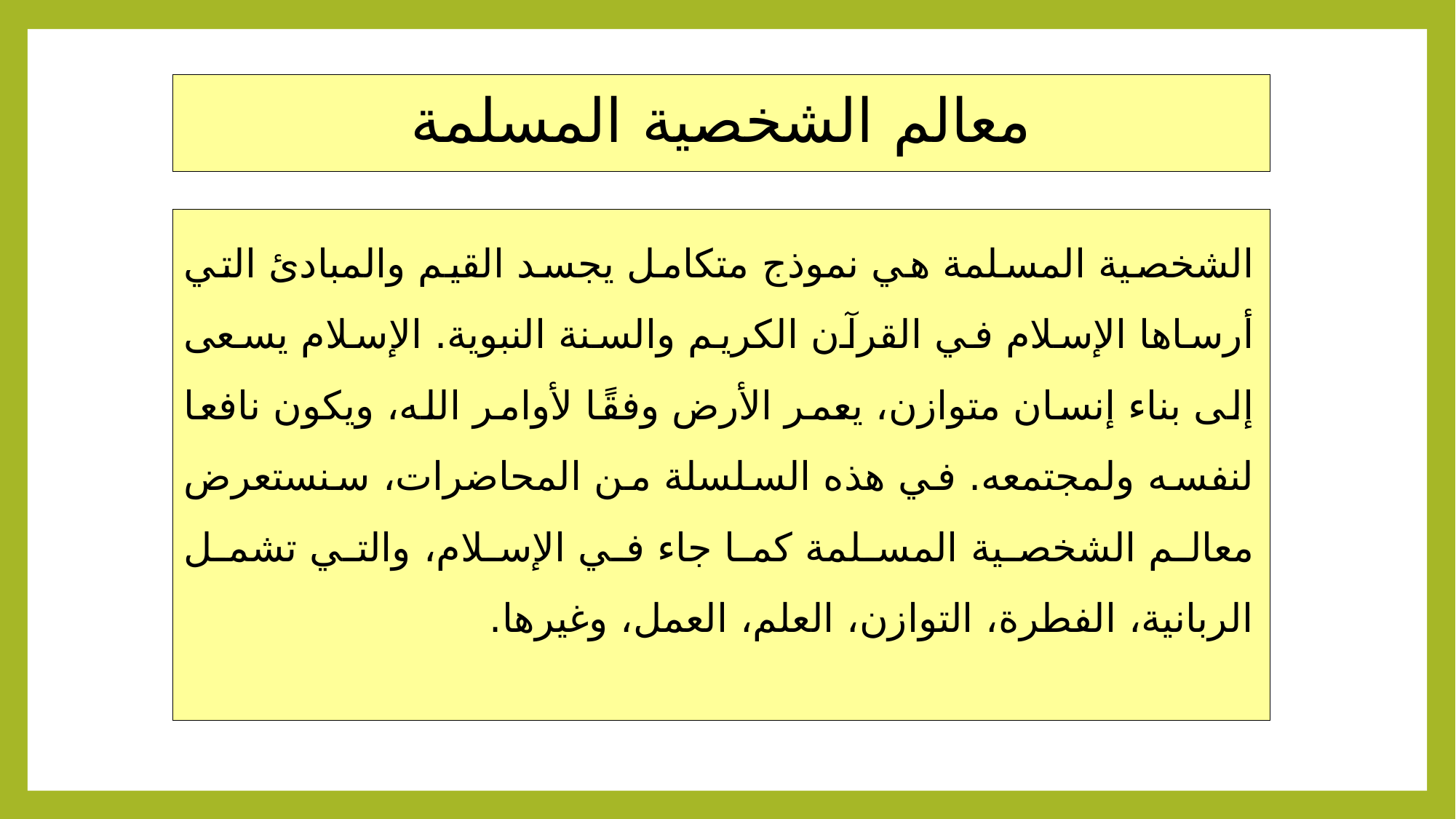

# معالم الشخصية المسلمة
الشخصية المسلمة هي نموذج متكامل يجسد القيم والمبادئ التي أرساها الإسلام في القرآن الكريم والسنة النبوية. الإسلام يسعى إلى بناء إنسان متوازن، يعمر الأرض وفقًا لأوامر الله، ويكون نافعا لنفسه ولمجتمعه. في هذه السلسلة من المحاضرات، سنستعرض معالم الشخصية المسلمة كما جاء في الإسلام، والتي تشمل الربانية، الفطرة، التوازن، العلم، العمل، وغيرها.